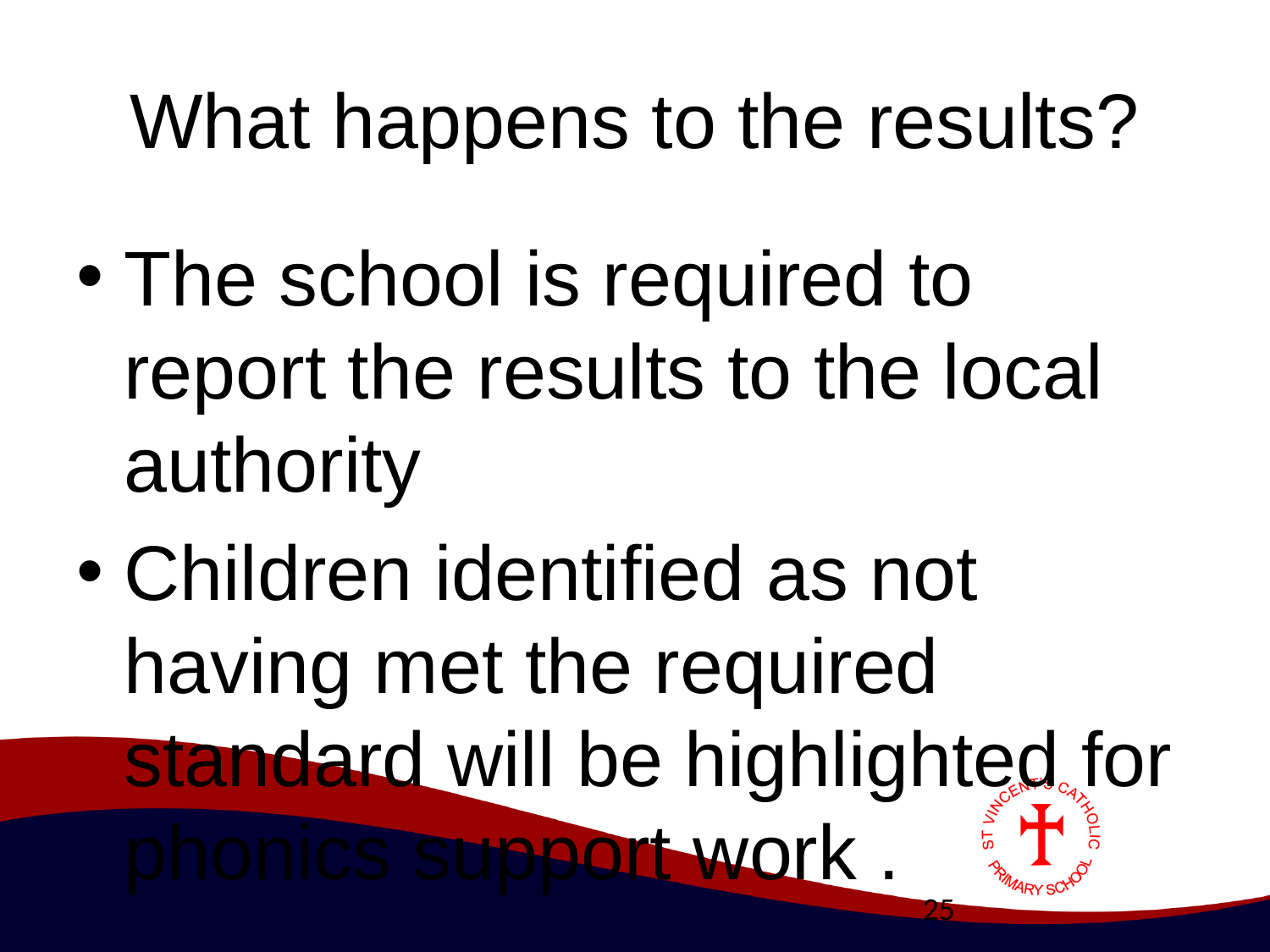

# What happens to the results?
The school is required to report the results to the local authority
Children identified as not having met the required standard will be highlighted for phonics support work .

25